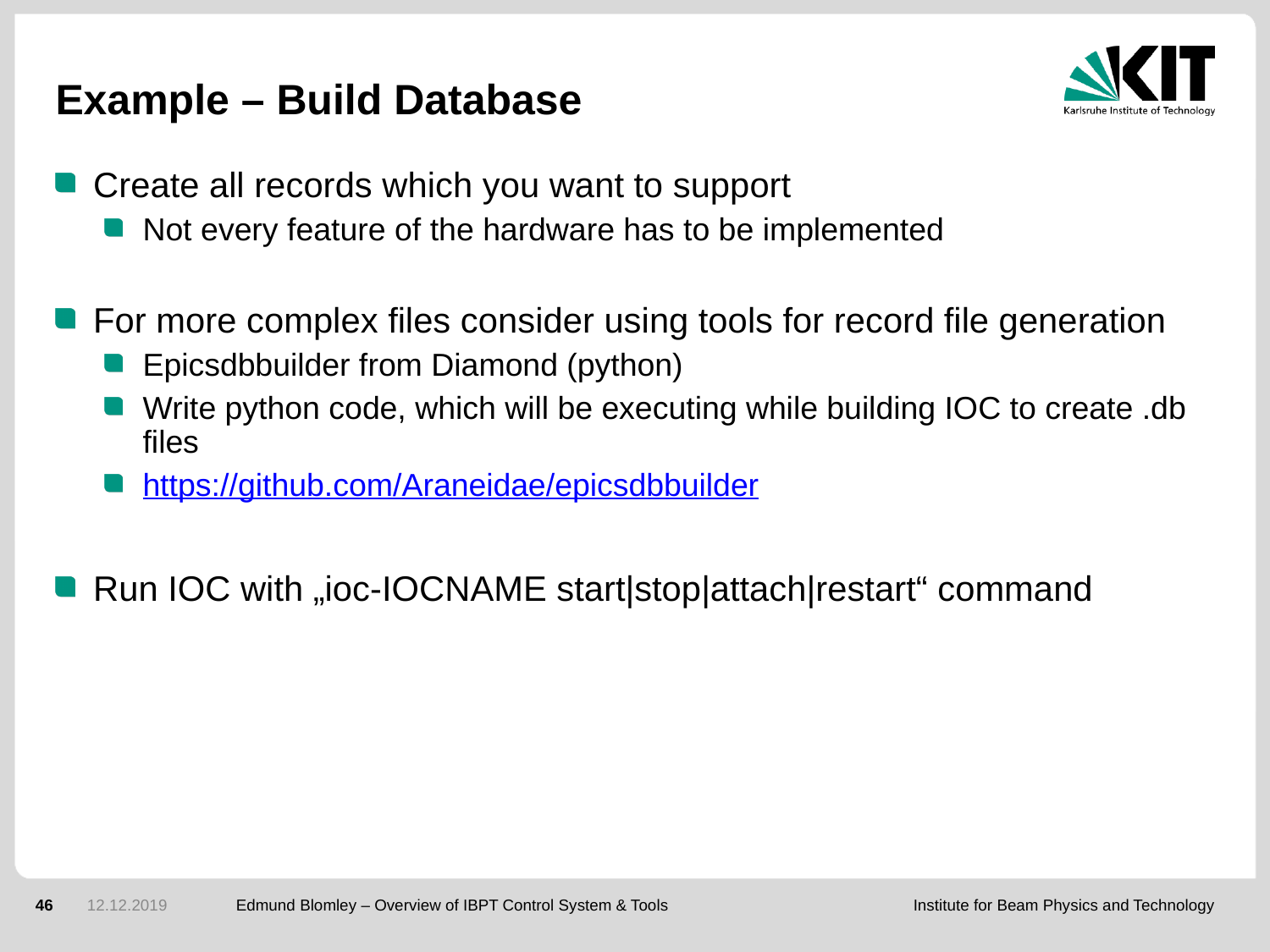

# Example – Build Database
Create all records which you want to support
Not every feature of the hardware has to be implemented

For more complex files consider using tools for record file generation
Epicsdbbuilder from Diamond (python)
Write python code, which will be executing while building IOC to create .db files
https://github.com/Araneidae/epicsdbbuilder

Run IOC with „ioc-IOCNAME start|stop|attach|restart“ command
46
12.12.2019